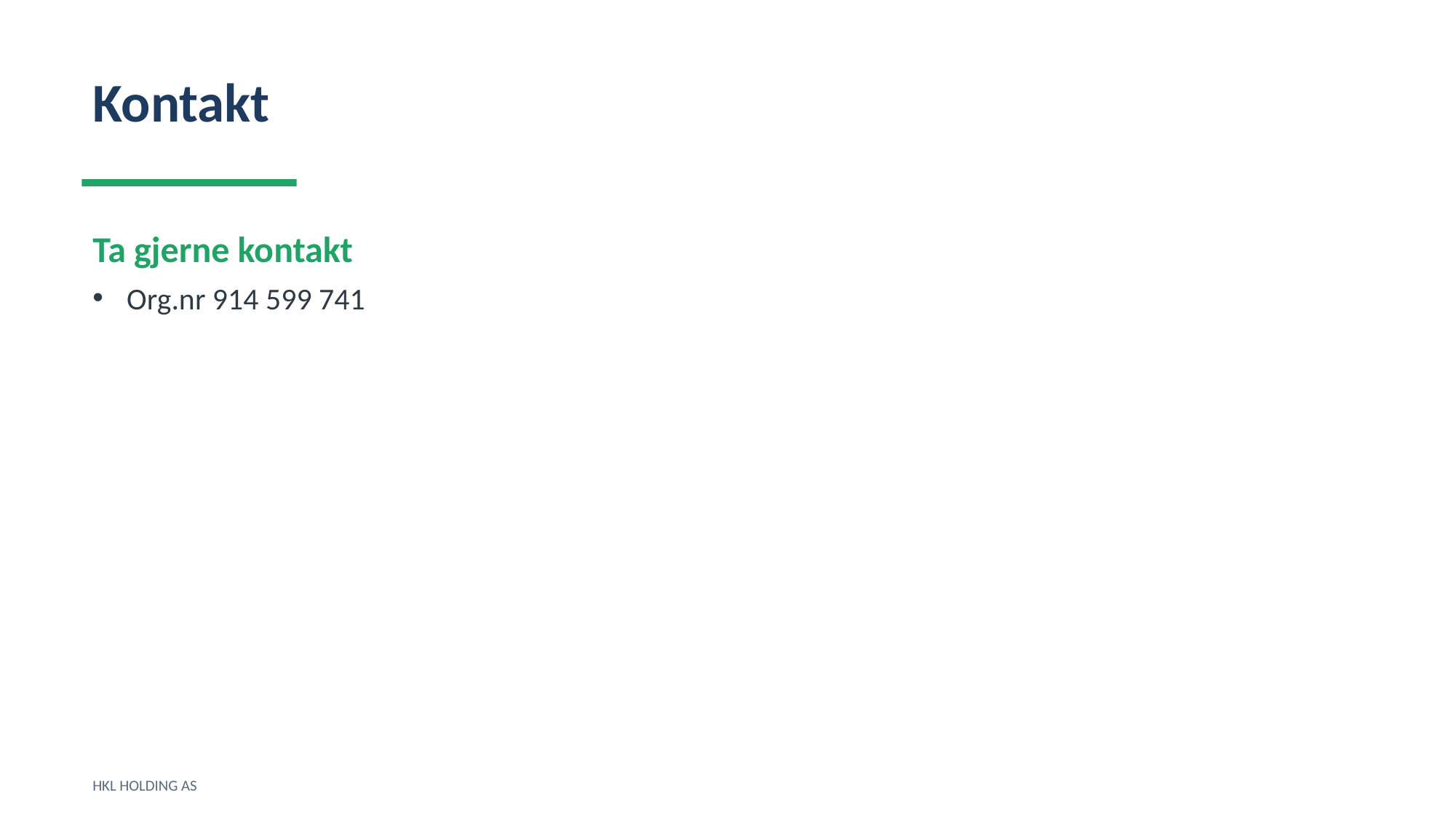

Kontakt

Ta gjerne kontakt
Org.nr 914 599 741
HKL HOLDING AS